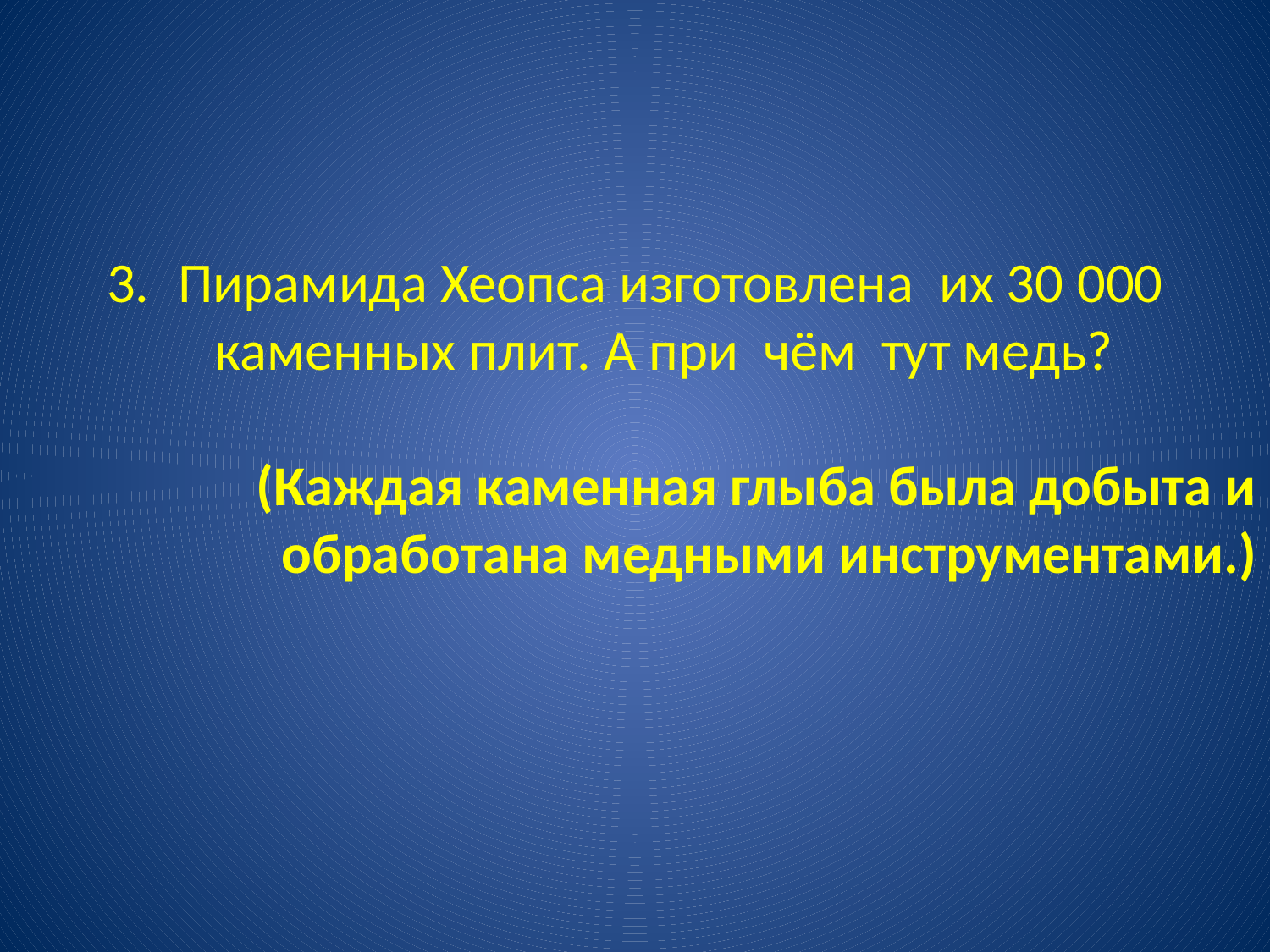

Пирамида Хеопса изготовлена  их 30 000 каменных плит. А при  чём  тут медь?

  (Каждая каменная глыба была добыта и обработана медными инструментами.)